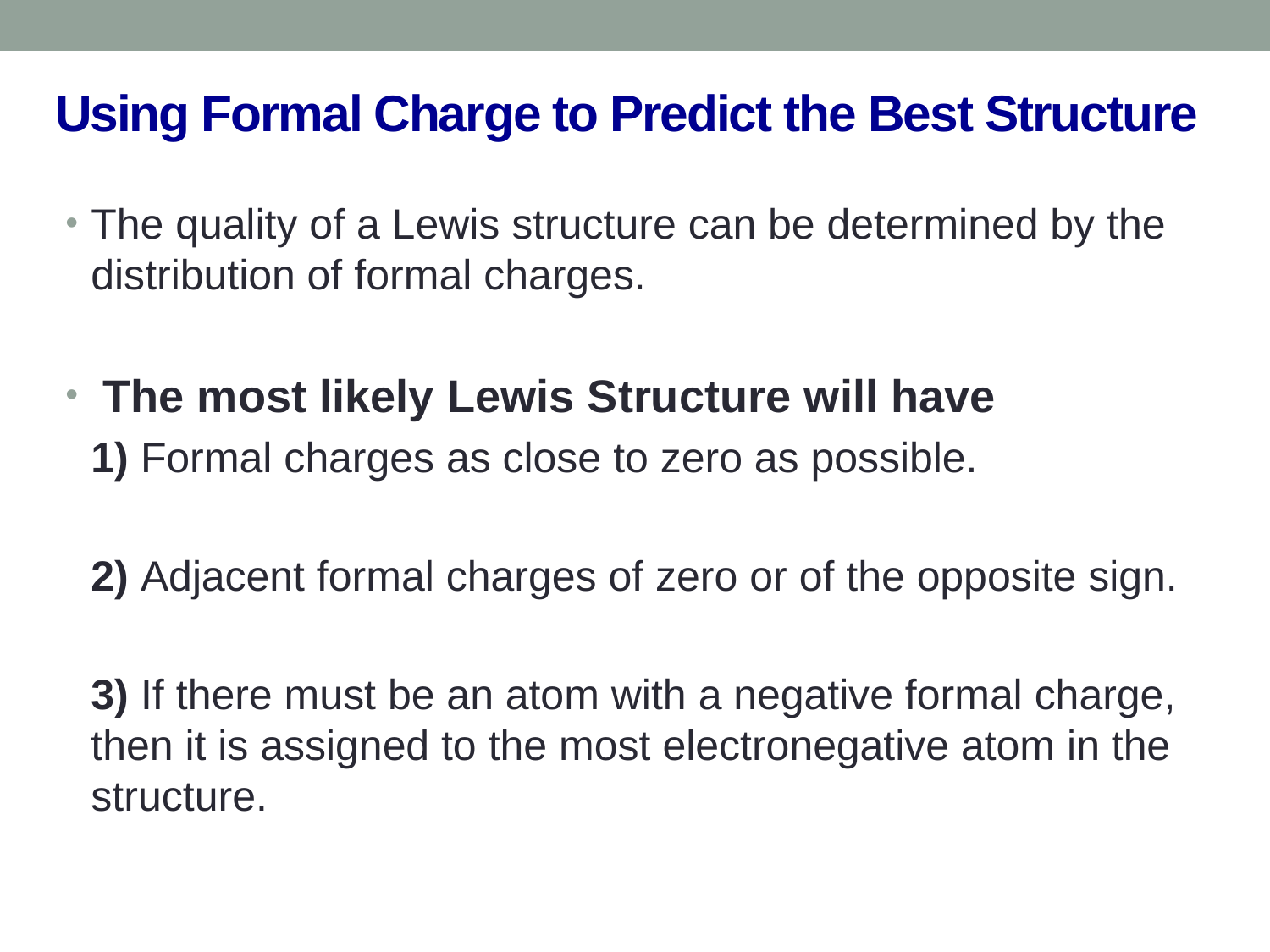

# Using Formal Charge to Predict the Best Structure
The quality of a Lewis structure can be determined by the distribution of formal charges.

 The most likely Lewis Structure will have
	1) Formal charges as close to zero as possible.

	2) Adjacent formal charges of zero or of the opposite sign.

	3) If there must be an atom with a negative formal charge, then it is assigned to the most electronegative atom in the structure.